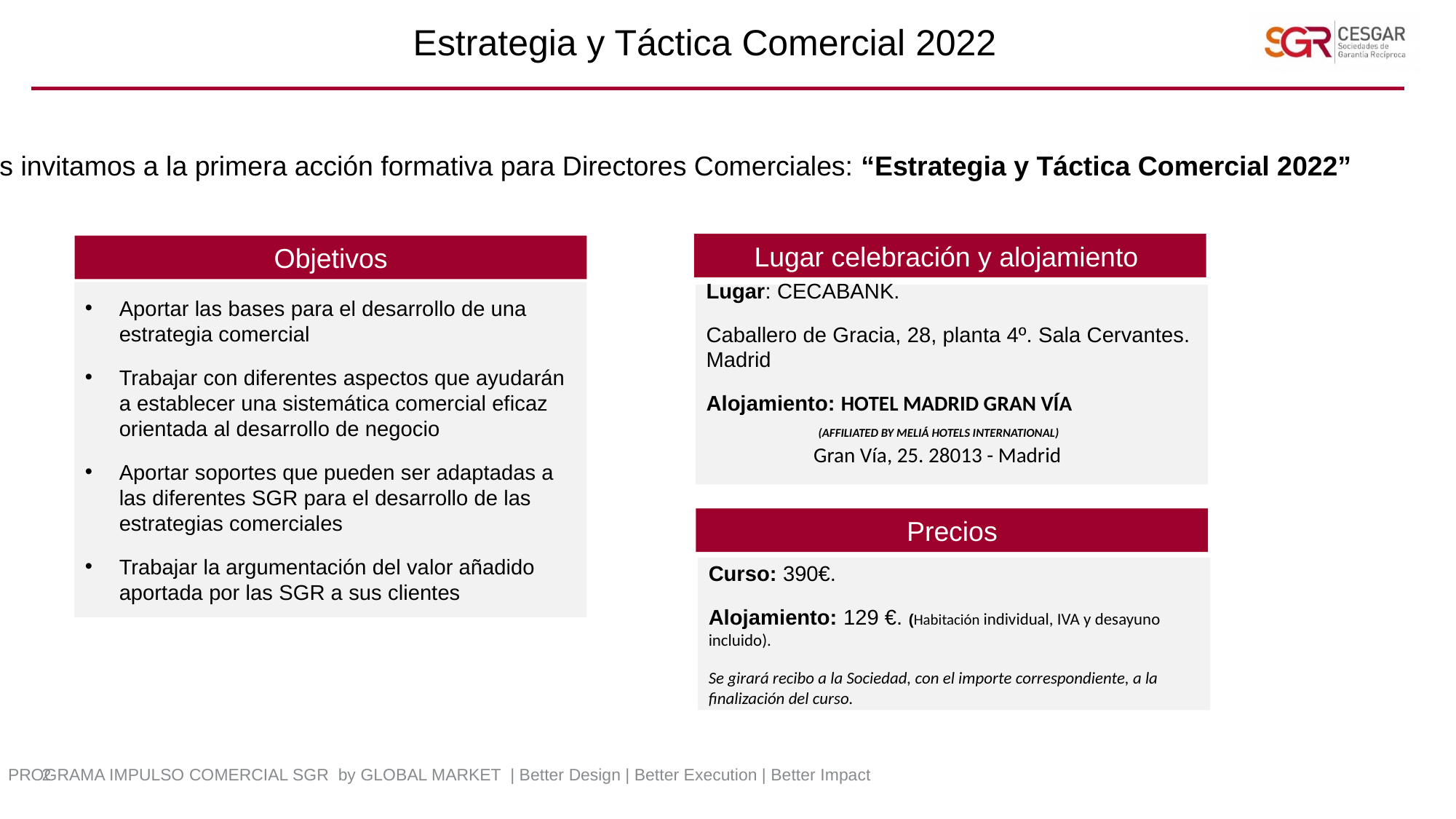

Estrategia y Táctica Comercial 2022
Os invitamos a la primera acción formativa para Directores Comerciales: “Estrategia y Táctica Comercial 2022”
Lugar celebración y alojamiento
Objetivos
Aportar las bases para el desarrollo de una estrategia comercial
Trabajar con diferentes aspectos que ayudarán a establecer una sistemática comercial eficaz orientada al desarrollo de negocio
Aportar soportes que pueden ser adaptadas a las diferentes SGR para el desarrollo de las estrategias comerciales
Trabajar la argumentación del valor añadido aportada por las SGR a sus clientes
Lugar: CECABANK.
Caballero de Gracia, 28, planta 4º. Sala Cervantes. Madrid
Alojamiento: HOTEL MADRID GRAN VÍA
 (AFFILIATED BY MELIÁ HOTELS INTERNATIONAL)
Gran Vía, 25. 28013 - Madrid

Precios
Curso: 390€.
Alojamiento: 129 €. (Habitación individual, IVA y desayuno incluido).
Se girará recibo a la Sociedad, con el importe correspondiente, a la finalización del curso.